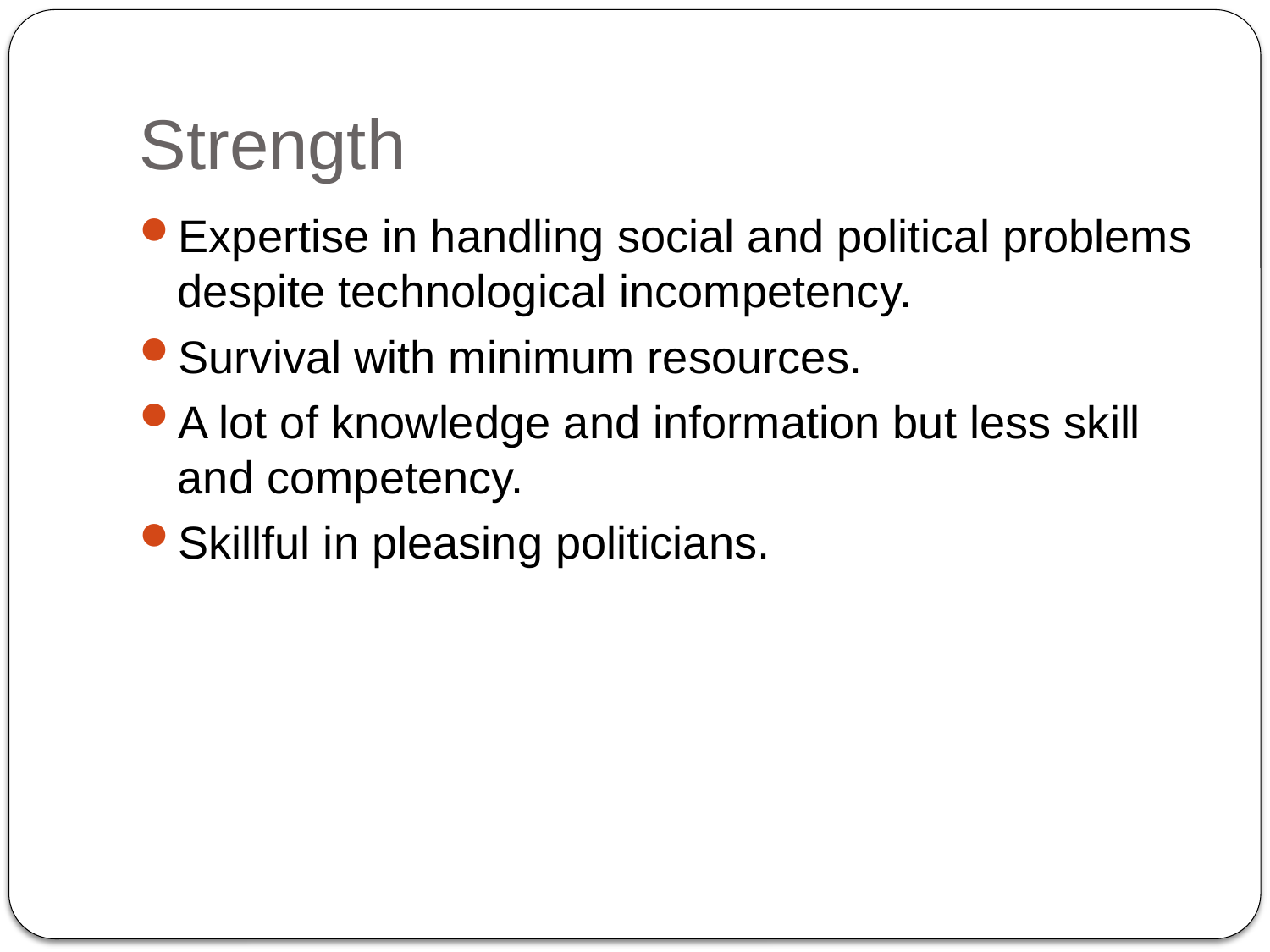

# Strength
Expertise in handling social and political problems despite technological incompetency.
Survival with minimum resources.
A lot of knowledge and information but less skill and competency.
Skillful in pleasing politicians.